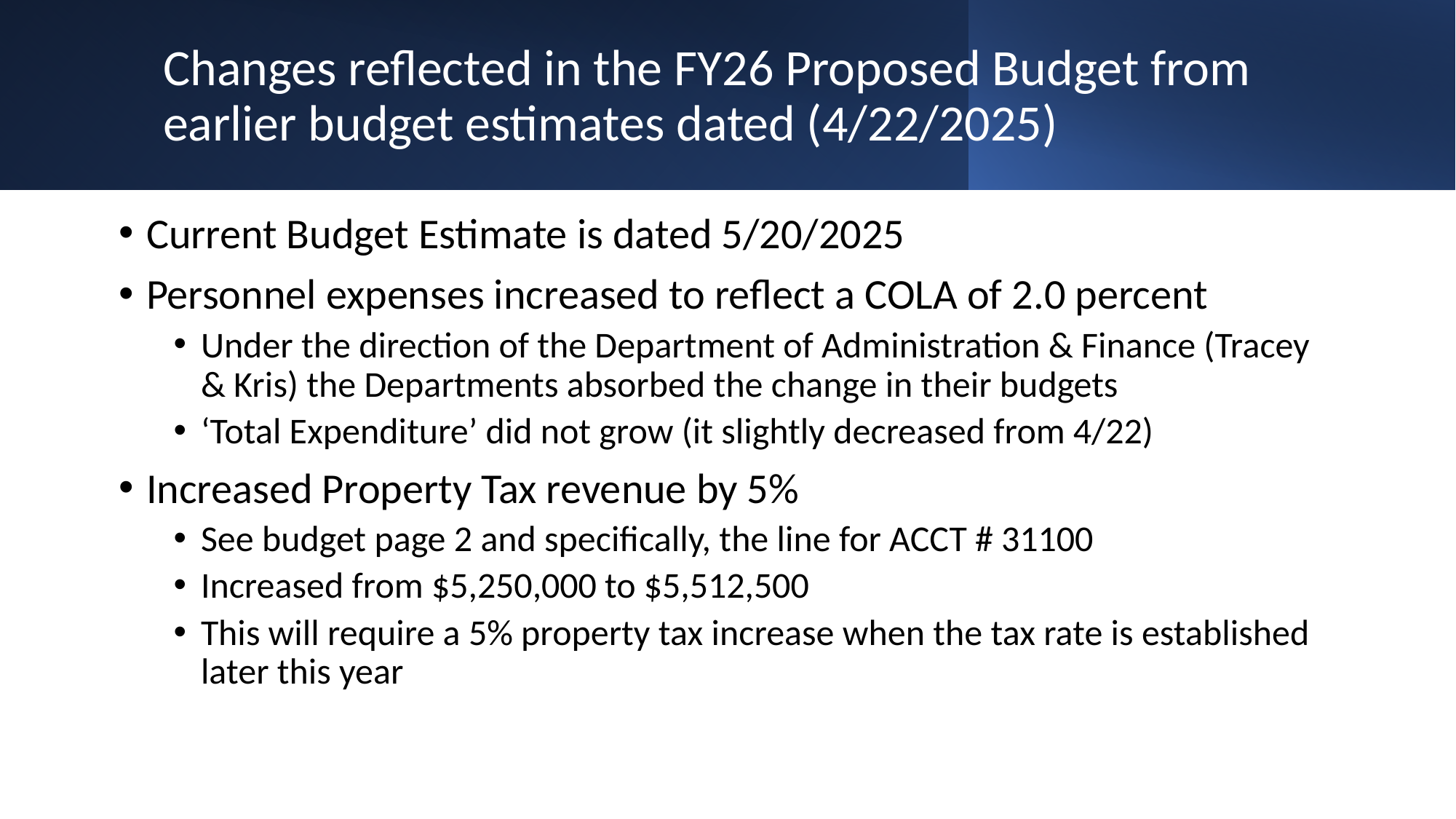

# Changes reflected in the FY26 Proposed Budget from earlier budget estimates dated (4/22/2025)
Current Budget Estimate is dated 5/20/2025
Personnel expenses increased to reflect a COLA of 2.0 percent
Under the direction of the Department of Administration & Finance (Tracey & Kris) the Departments absorbed the change in their budgets
‘Total Expenditure’ did not grow (it slightly decreased from 4/22)
Increased Property Tax revenue by 5%
See budget page 2 and specifically, the line for ACCT # 31100
Increased from $5,250,000 to $5,512,500
This will require a 5% property tax increase when the tax rate is established later this year